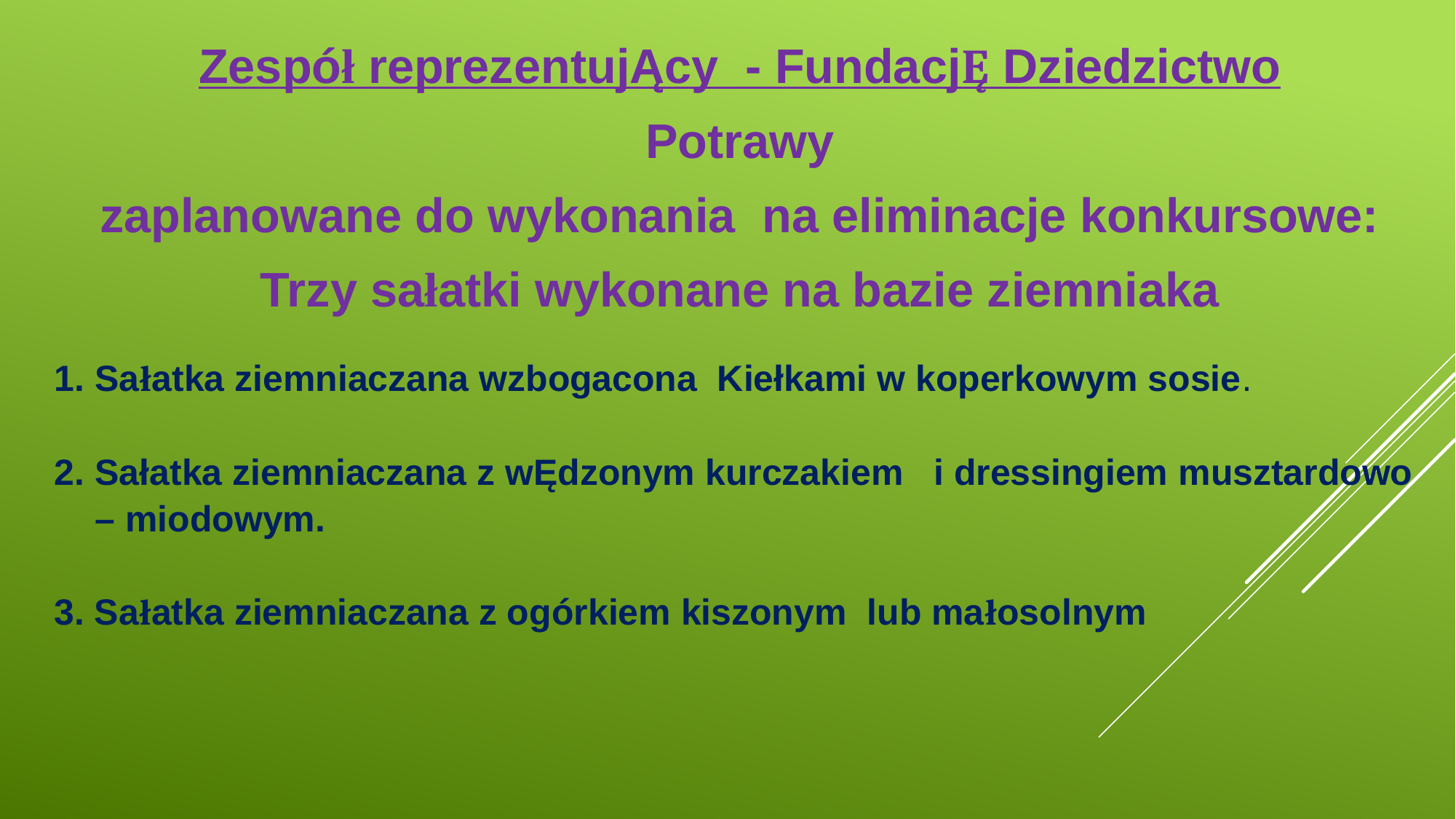

Zespół reprezentujĄcy  - FundacjĘ Dziedzictwo
Potrawy
zaplanowane do wykonania  na eliminacje konkursowe:
Trzy sałatki wykonane na bazie ziemniaka

Sałatka ziemniaczana wzbogacona  Kiełkami w koperkowym sosie.

Sałatka ziemniaczana z wĘdzonym kurczakiem   i dressingiem musztardowo – miodowym.

3. Sałatka ziemniaczana z ogórkiem kiszonym  lub małosolnym